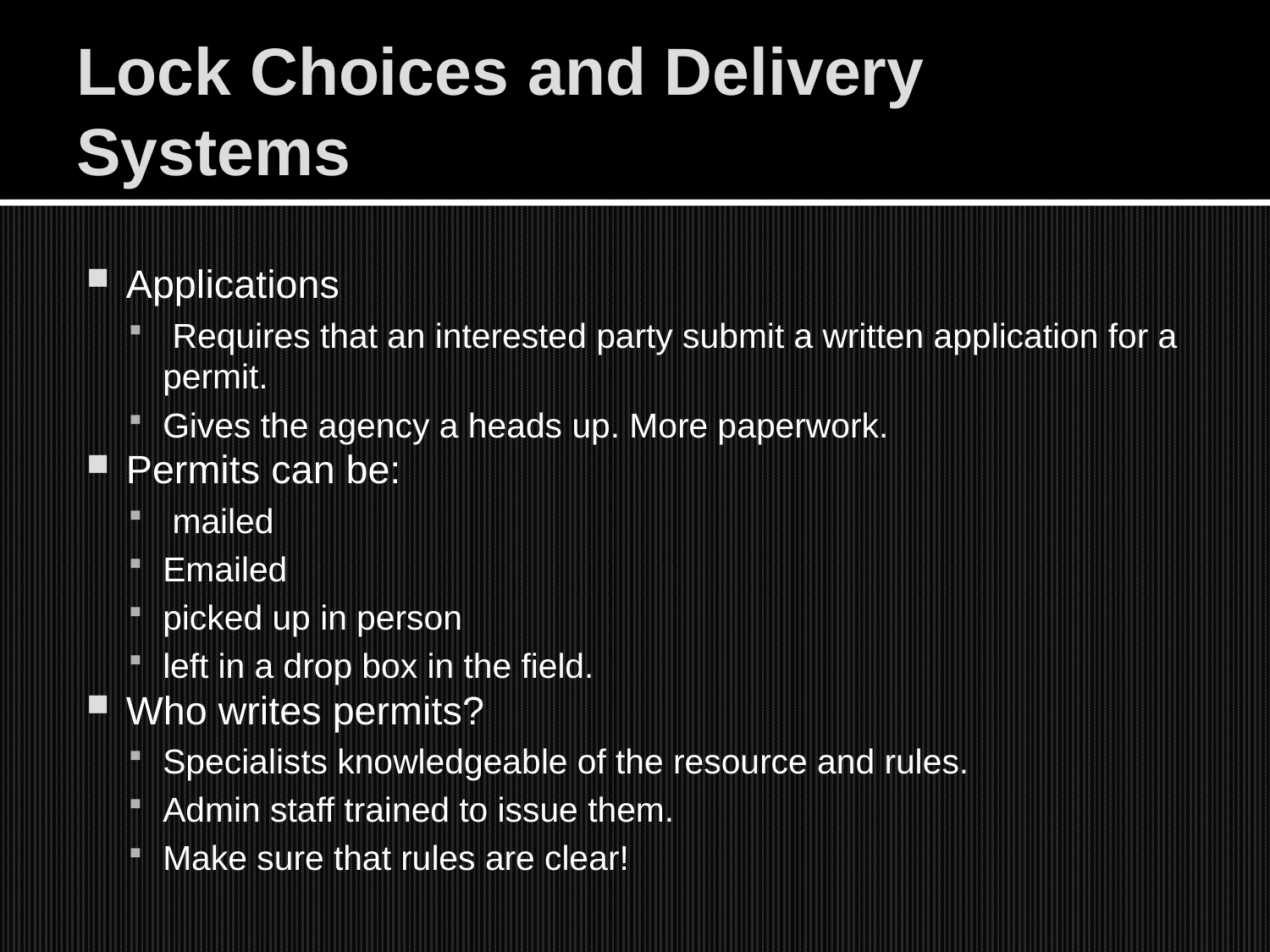

# Lock Choices and Delivery Systems
Applications
 Requires that an interested party submit a written application for a permit.
Gives the agency a heads up. More paperwork.
Permits can be:
 mailed
Emailed
picked up in person
left in a drop box in the field.
Who writes permits?
Specialists knowledgeable of the resource and rules.
Admin staff trained to issue them.
Make sure that rules are clear!